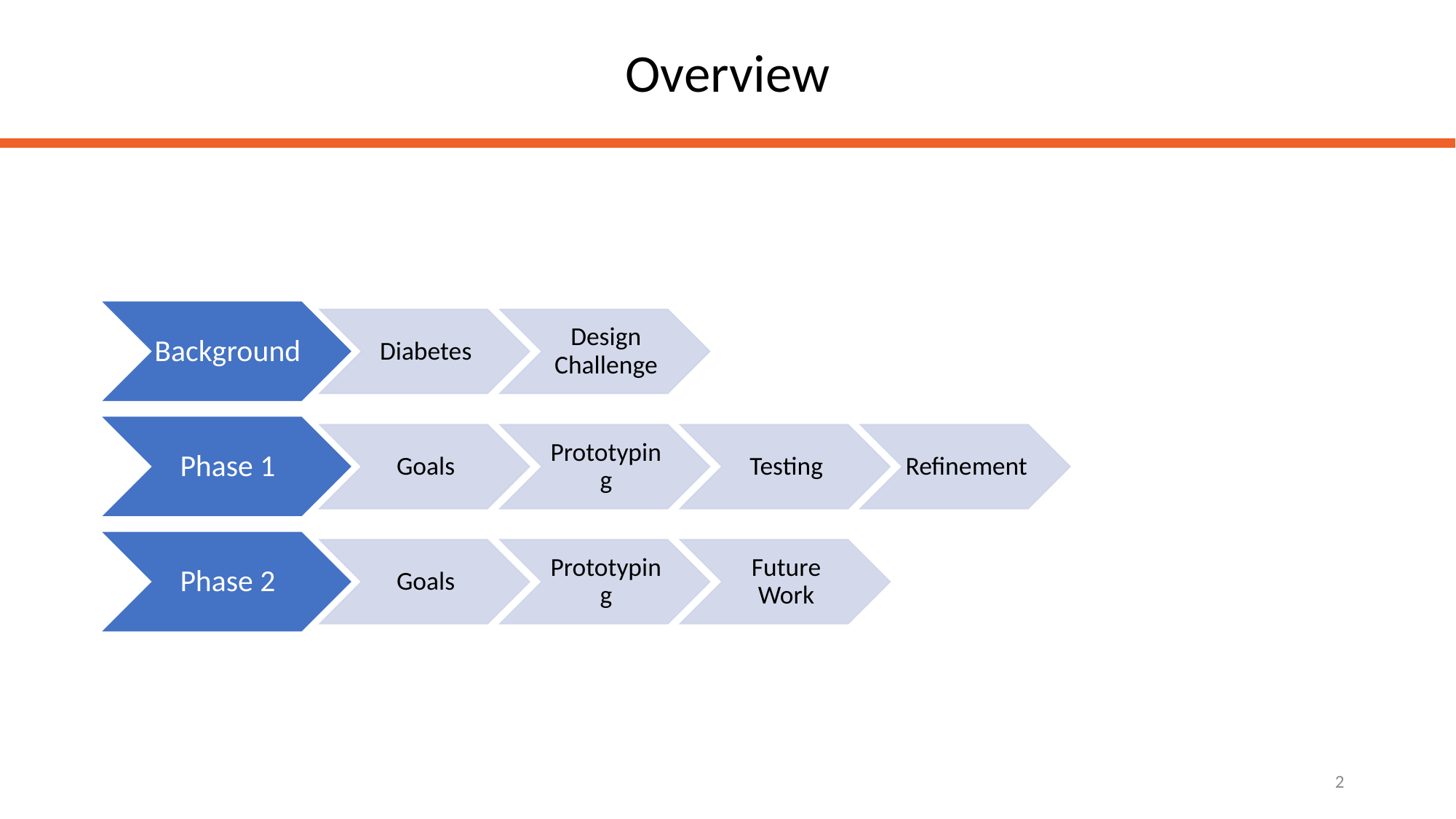

Overview
Background
Diabetes
Design Challenge
Phase 1
Goals
Prototyping
Testing
Refinement
Phase 2
Goals
Prototyping
Future Work
2